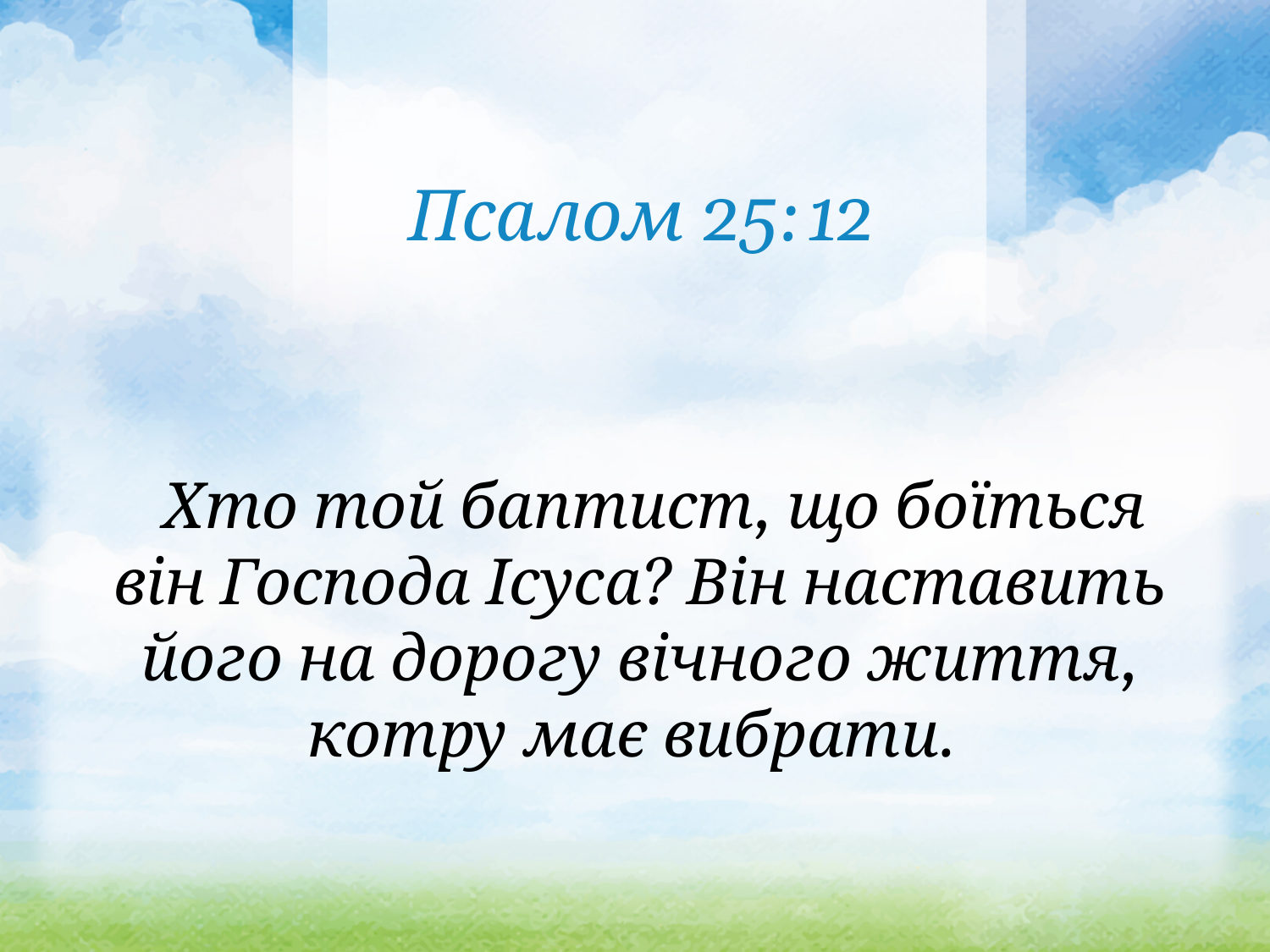

Псалом 25:12

  Хто той баптист, що боїться
він Господа Ісуса? Він наставить його на дорогу вічного життя, котру має вибрати.